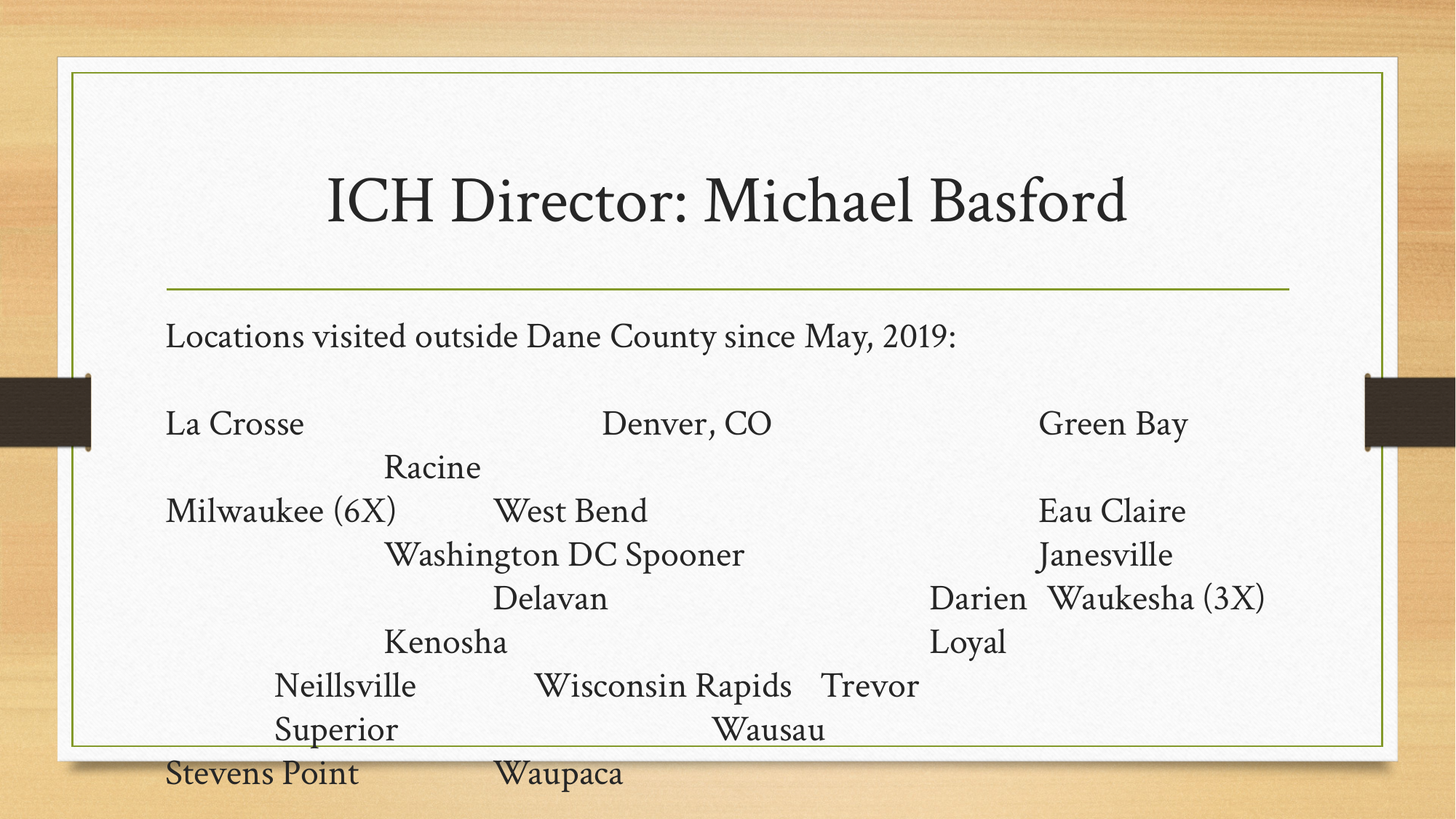

# ICH Director: Michael Basford
Locations visited outside Dane County since May, 2019:

La Crosse			Denver, CO			Green Bay			Racine
Milwaukee (6X)	West Bend				Eau Claire			Washington DC Spooner			Janesville				Delavan			Darien	 Waukesha (3X)		Kenosha				Loyal				Neillsville	     Wisconsin Rapids	Trevor					Superior			Wausau
Stevens Point		Waupaca